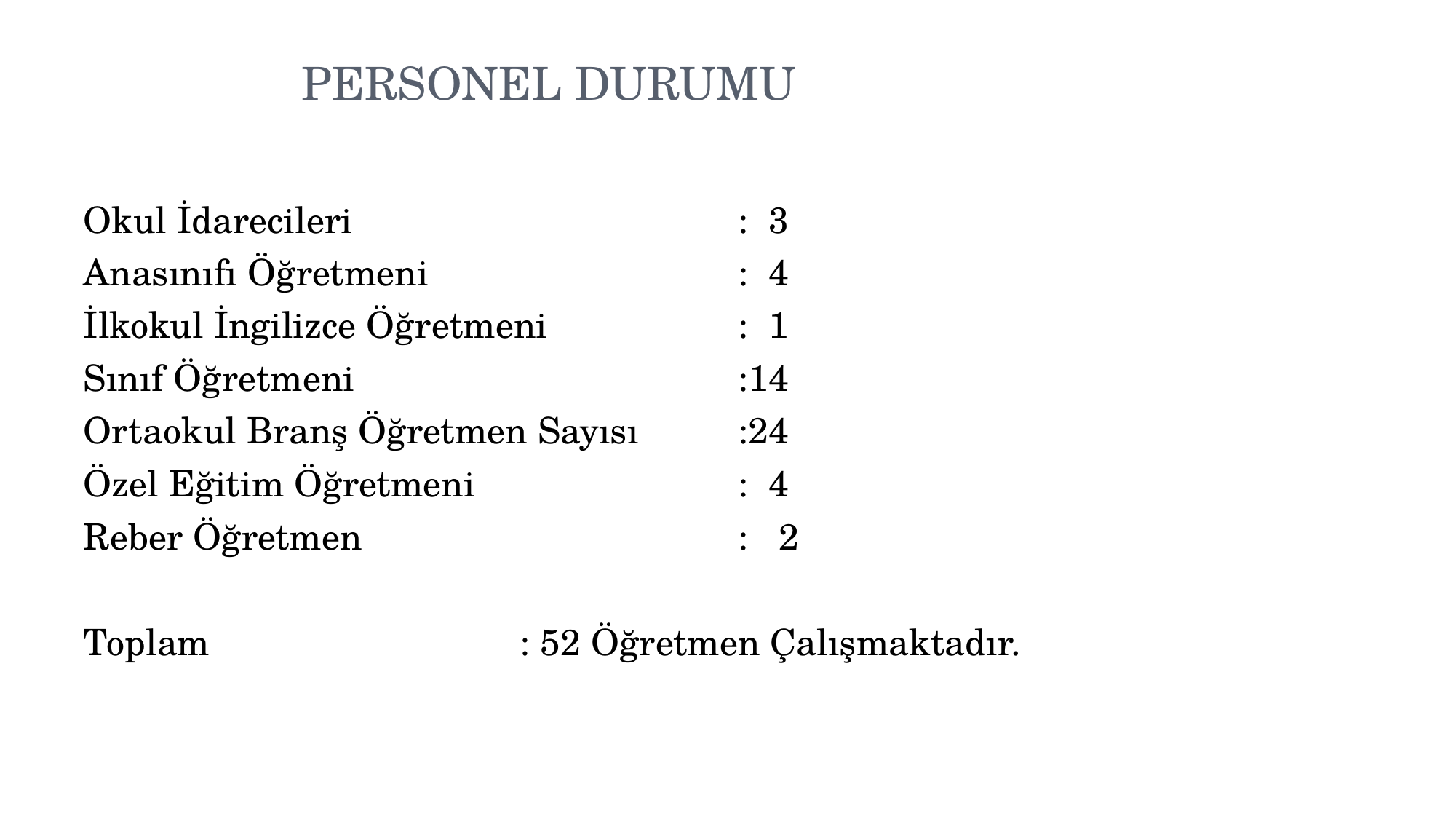

# Personel durumu
Okul İdarecileri				:  3
Anasınıfı Öğretmeni	 		:  4
İlkokul İngilizce Öğretmeni		:  1
Sınıf Öğretmeni				:14
Ortaokul Branş Öğretmen Sayısı	:24
Özel Eğitim Öğretmeni			:  4
Reber Öğretmen				:   2

Toplam			: 52 Öğretmen Çalışmaktadır.